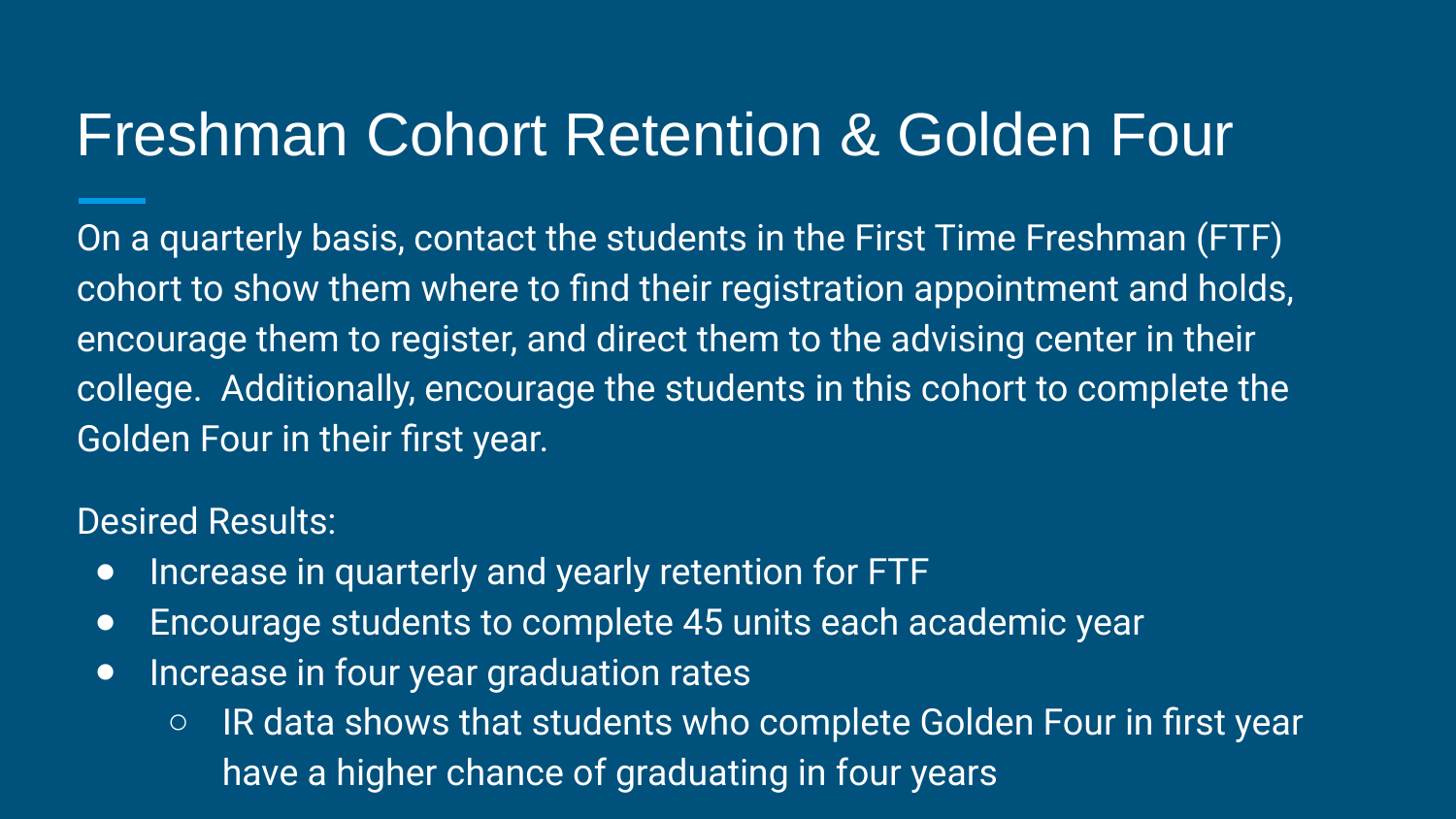

# Freshman Cohort Retention & Golden Four
On a quarterly basis, contact the students in the First Time Freshman (FTF) cohort to show them where to find their registration appointment and holds, encourage them to register, and direct them to the advising center in their college.  Additionally, encourage the students in this cohort to complete the Golden Four in their first year.
Desired Results:
Increase in quarterly and yearly retention for FTF
Encourage students to complete 45 units each academic year
Increase in four year graduation rates
IR data shows that students who complete Golden Four in first year have a higher chance of graduating in four years